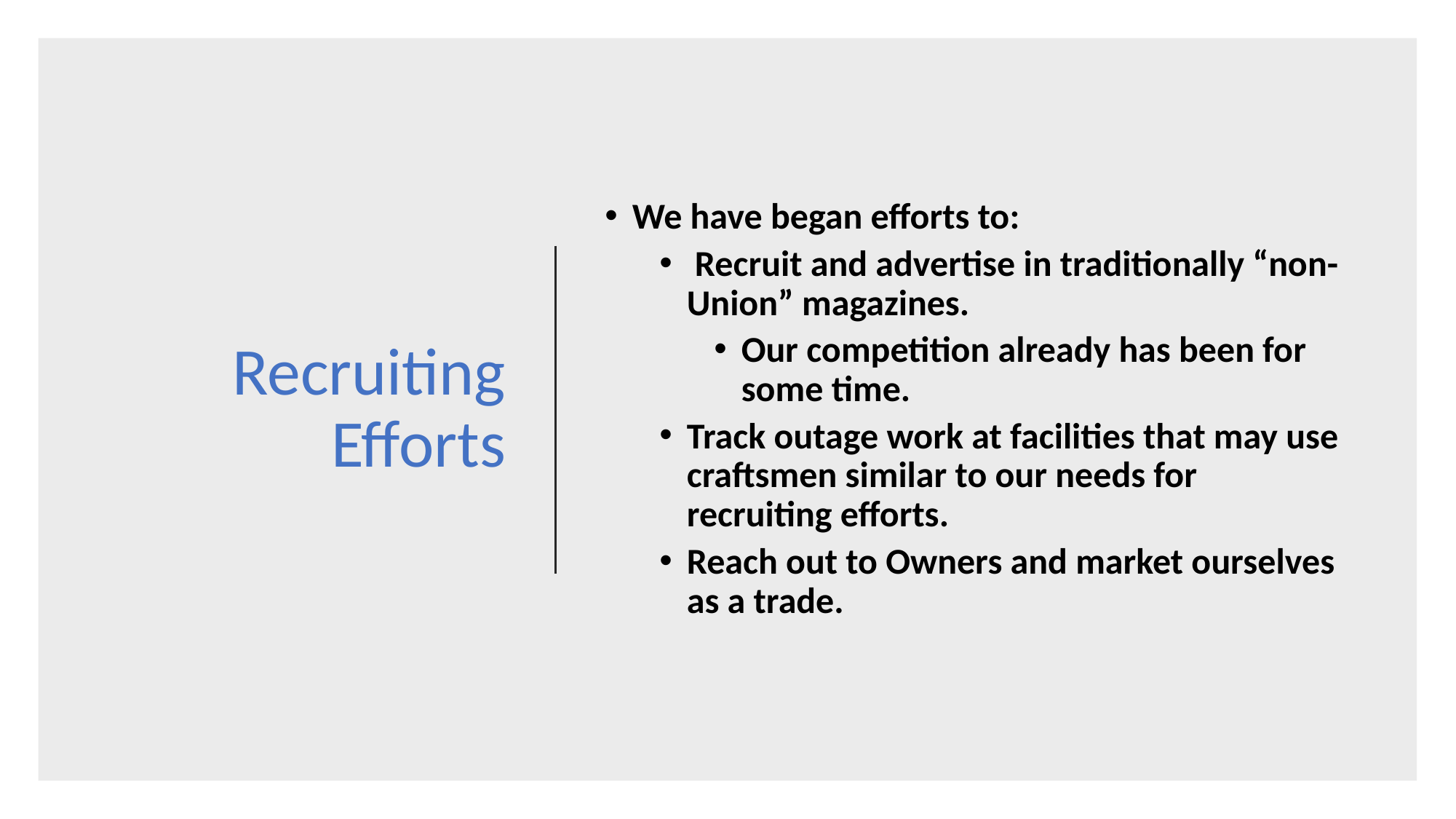

# Recruiting Efforts
We have began efforts to:
 Recruit and advertise in traditionally “non-Union” magazines.
Our competition already has been for some time.
Track outage work at facilities that may use craftsmen similar to our needs for recruiting efforts.
Reach out to Owners and market ourselves as a trade.